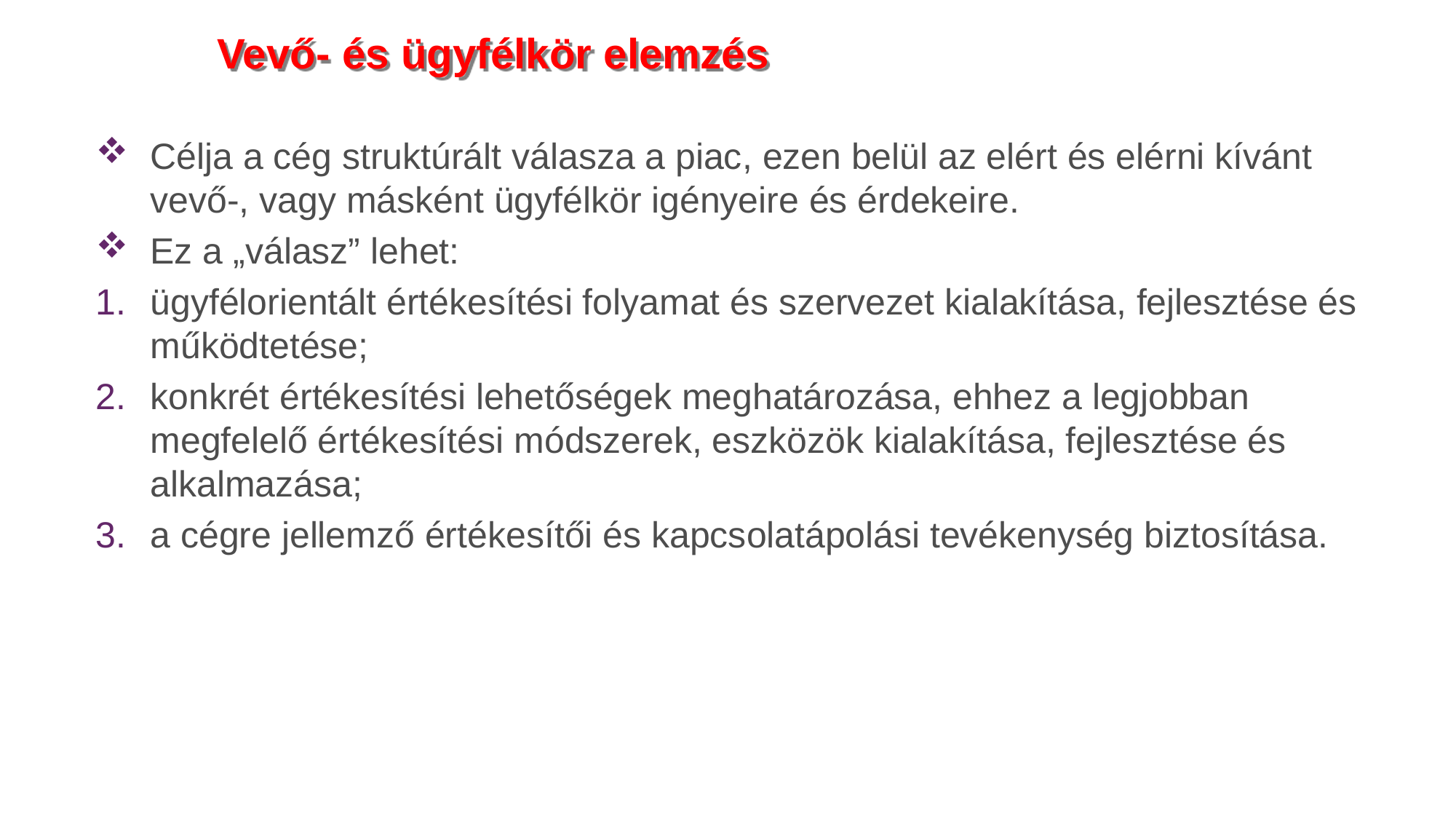

# Vevő- és ügyfélkör elemzés
Célja a cég struktúrált válasza a piac, ezen belül az elért és elérni kívánt vevő-, vagy másként ügyfélkör igényeire és érdekeire.
Ez a „válasz” lehet:
ügyfélorientált értékesítési folyamat és szervezet kialakítása, fejlesztése és működtetése;
konkrét értékesítési lehetőségek meghatározása, ehhez a legjobban megfelelő értékesítési módszerek, eszközök kialakítása, fejlesztése és alkalmazása;
a cégre jellemző értékesítői és kapcsolatápolási tevékenység biztosítása.